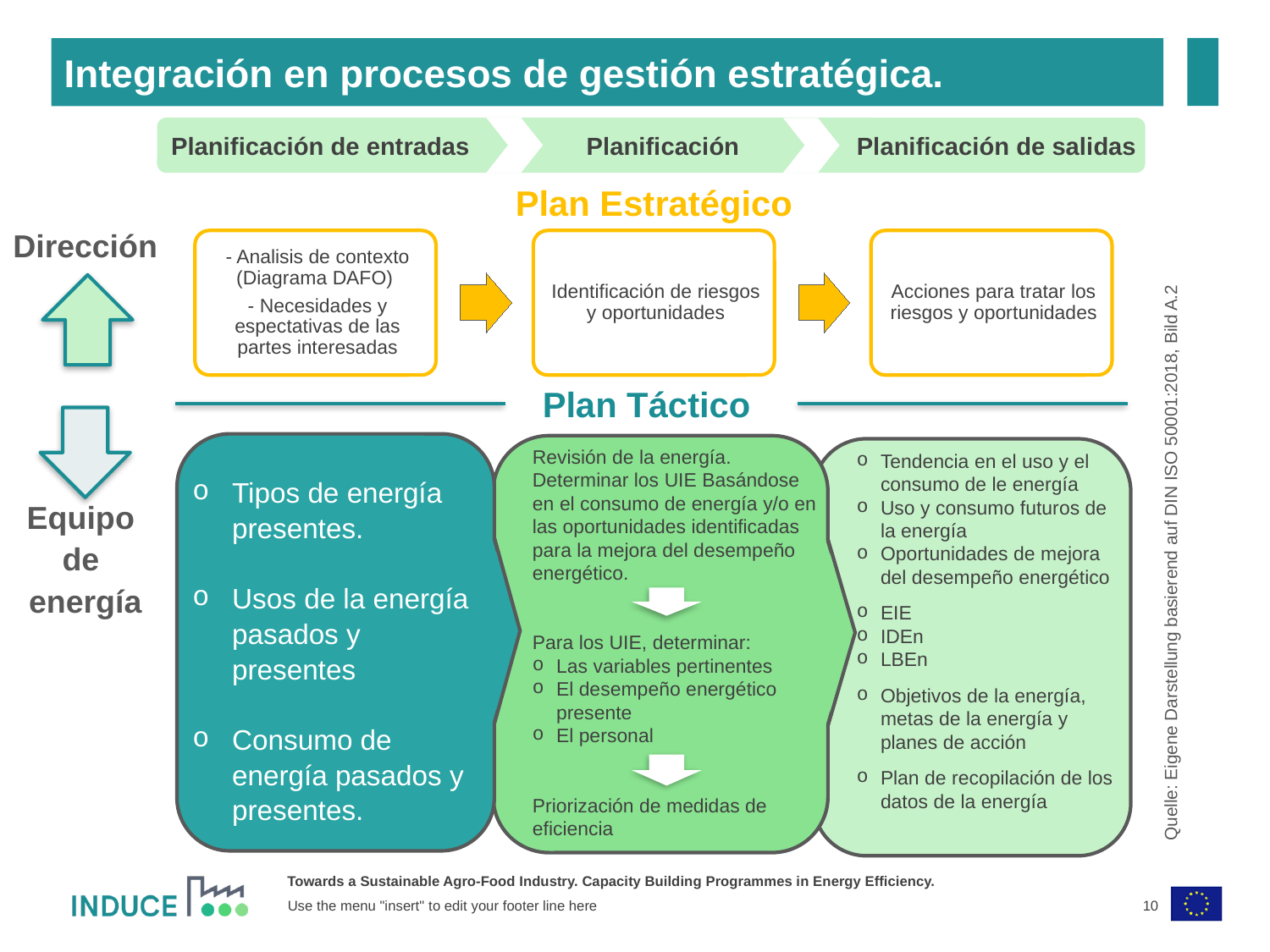

Integración en procesos de gestión estratégica.

Planificación de entradas
Planificación
Planificación de salidas
- Analisis de contexto (Diagrama DAFO)
- Necesidades y espectativas de las partes interesadas

Identificación de riesgos y oportunidades

Acciones para tratar los riesgos y oportunidades
Plan Estratégico
Dirección

Plan Táctico

Revisión de la energía.
Determinar los UIE Basándose en el consumo de energía y/o en las oportunidades identificadas para la mejora del desempeño energético.

Para los UIE, determinar:
Las variables pertinentes
El desempeño energético presente
El personal

Priorización de medidas de eficiencia

Tendencia en el uso y el consumo de le energía
Uso y consumo futuros de la energía
Oportunidades de mejora del desempeño energético

EIE
IDEn
LBEn

Objetivos de la energía, metas de la energía y planes de acción

Plan de recopilación de los datos de la energía
Tipos de energía presentes.

Usos de la energía pasados y presentes

Consumo de energía pasados y presentes.

Equipo
de
energía
Quelle: Eigene Darstellung basierend auf DIN ISO 50001:2018, Bild A.2
10
Use the menu "insert" to edit your footer line here